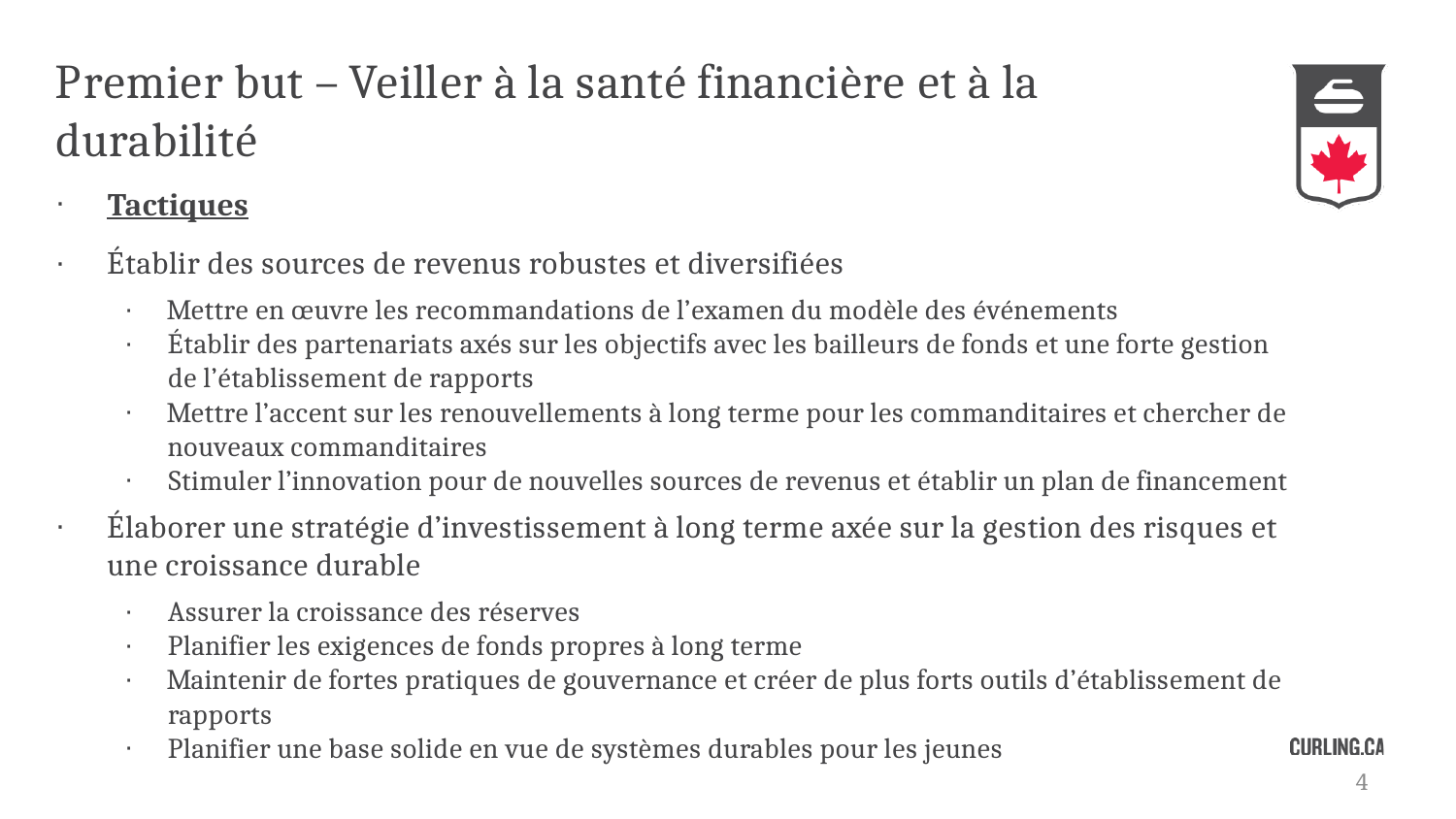

# Premier but – Veiller à la santé financière et à la durabilité
Tactiques
Établir des sources de revenus robustes et diversifiées
Mettre en œuvre les recommandations de l’examen du modèle des événements
Établir des partenariats axés sur les objectifs avec les bailleurs de fonds et une forte gestion de l’établissement de rapports
Mettre l’accent sur les renouvellements à long terme pour les commanditaires et chercher de nouveaux commanditaires
Stimuler l’innovation pour de nouvelles sources de revenus et établir un plan de financement
Élaborer une stratégie d’investissement à long terme axée sur la gestion des risques et une croissance durable
Assurer la croissance des réserves
Planifier les exigences de fonds propres à long terme
Maintenir de fortes pratiques de gouvernance et créer de plus forts outils d’établissement de rapports
Planifier une base solide en vue de systèmes durables pour les jeunes

4